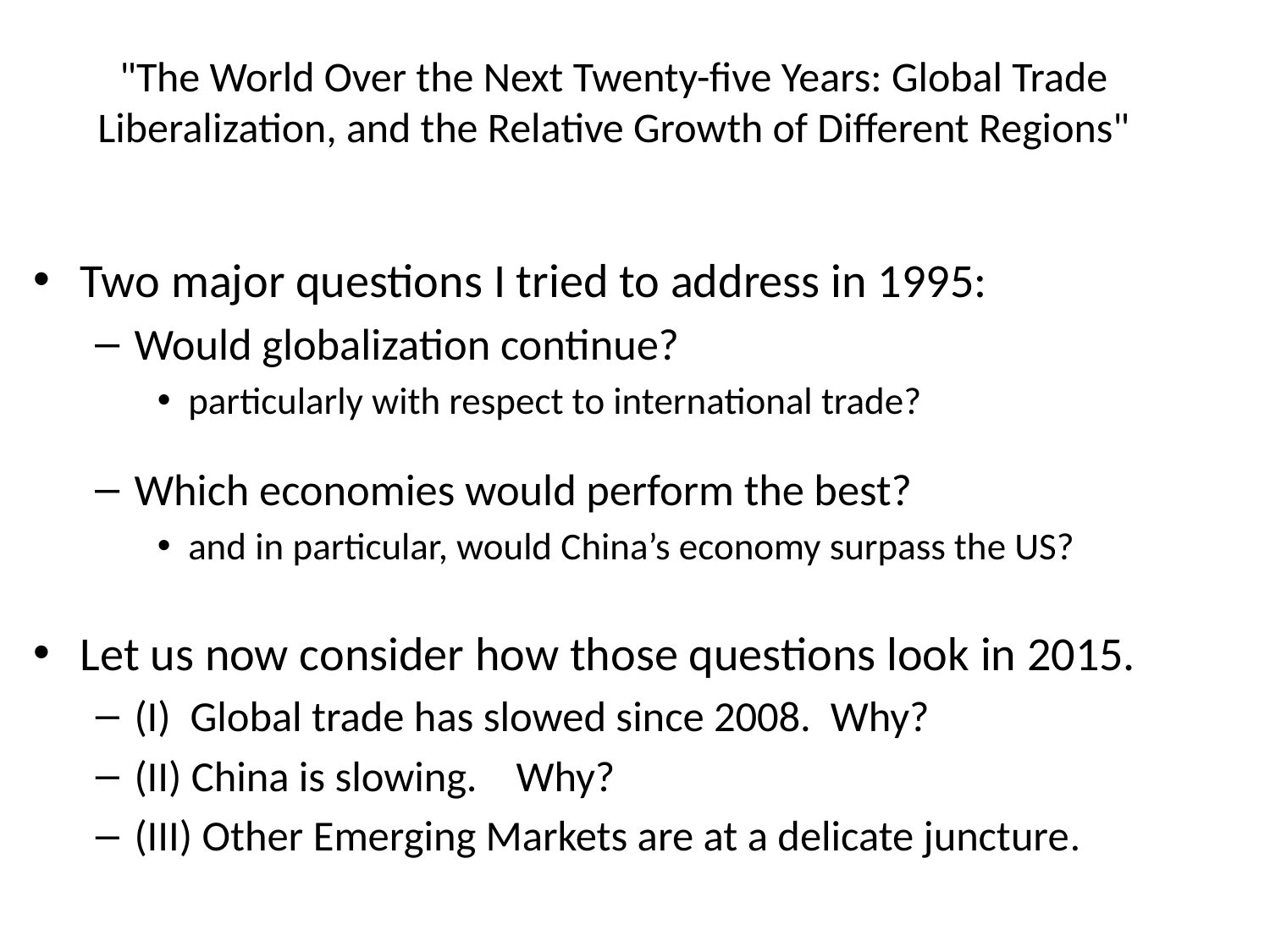

# "The World Over the Next Twenty-five Years: Global Trade Liberalization, and the Relative Growth of Different Regions"
Two major questions I tried to address in 1995:
Would globalization continue?
particularly with respect to international trade?
Which economies would perform the best?
and in particular, would China’s economy surpass the US?
Let us now consider how those questions look in 2015.
(I)  Global trade has slowed since 2008.  Why?
(II) China is slowing.    Why?
(III) Other Emerging Markets are at a delicate juncture.